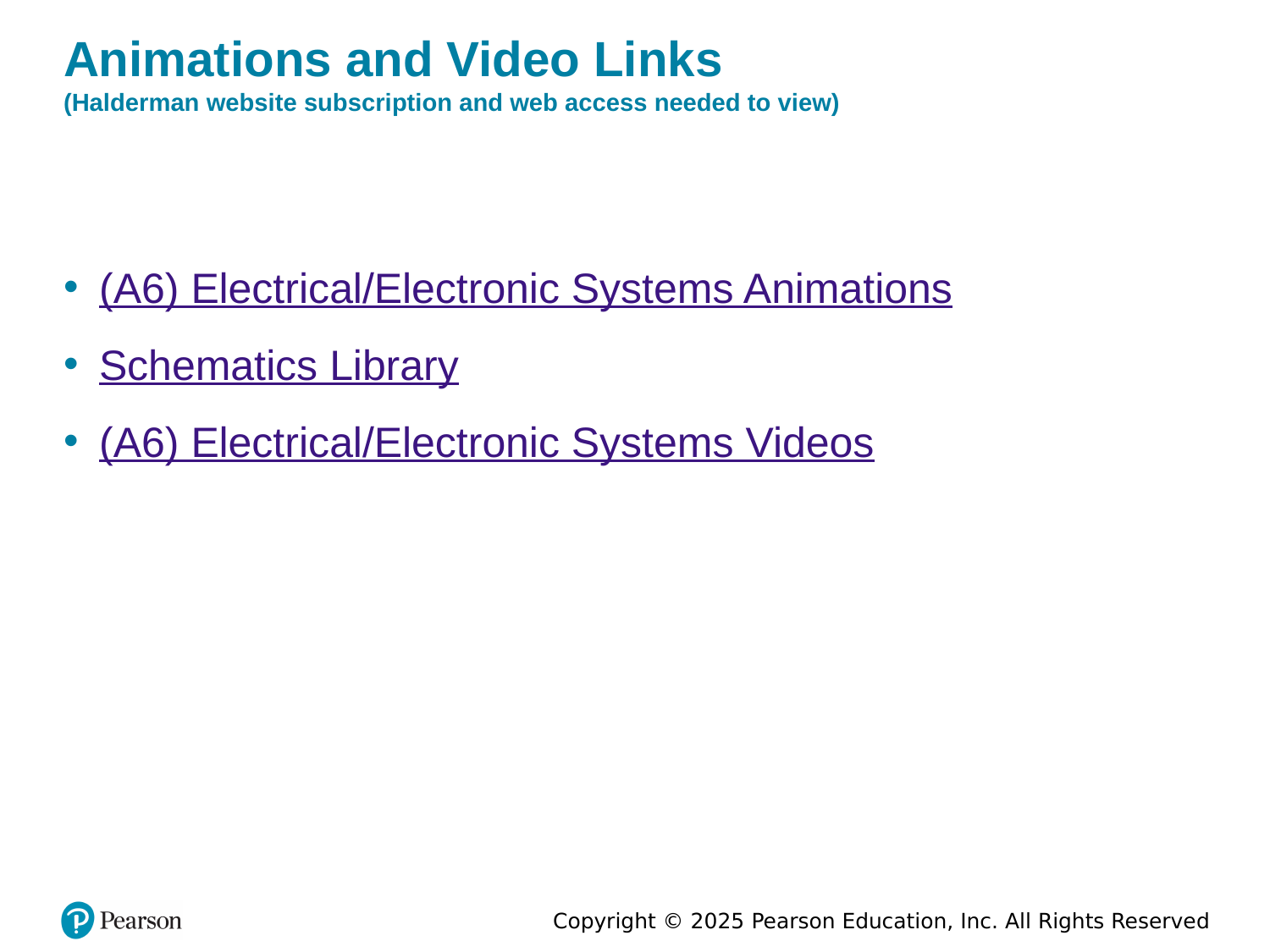

# Animations and Video Links (Halderman website subscription and web access needed to view)
(A6) Electrical/Electronic Systems Animations
Schematics Library
(A6) Electrical/Electronic Systems Videos